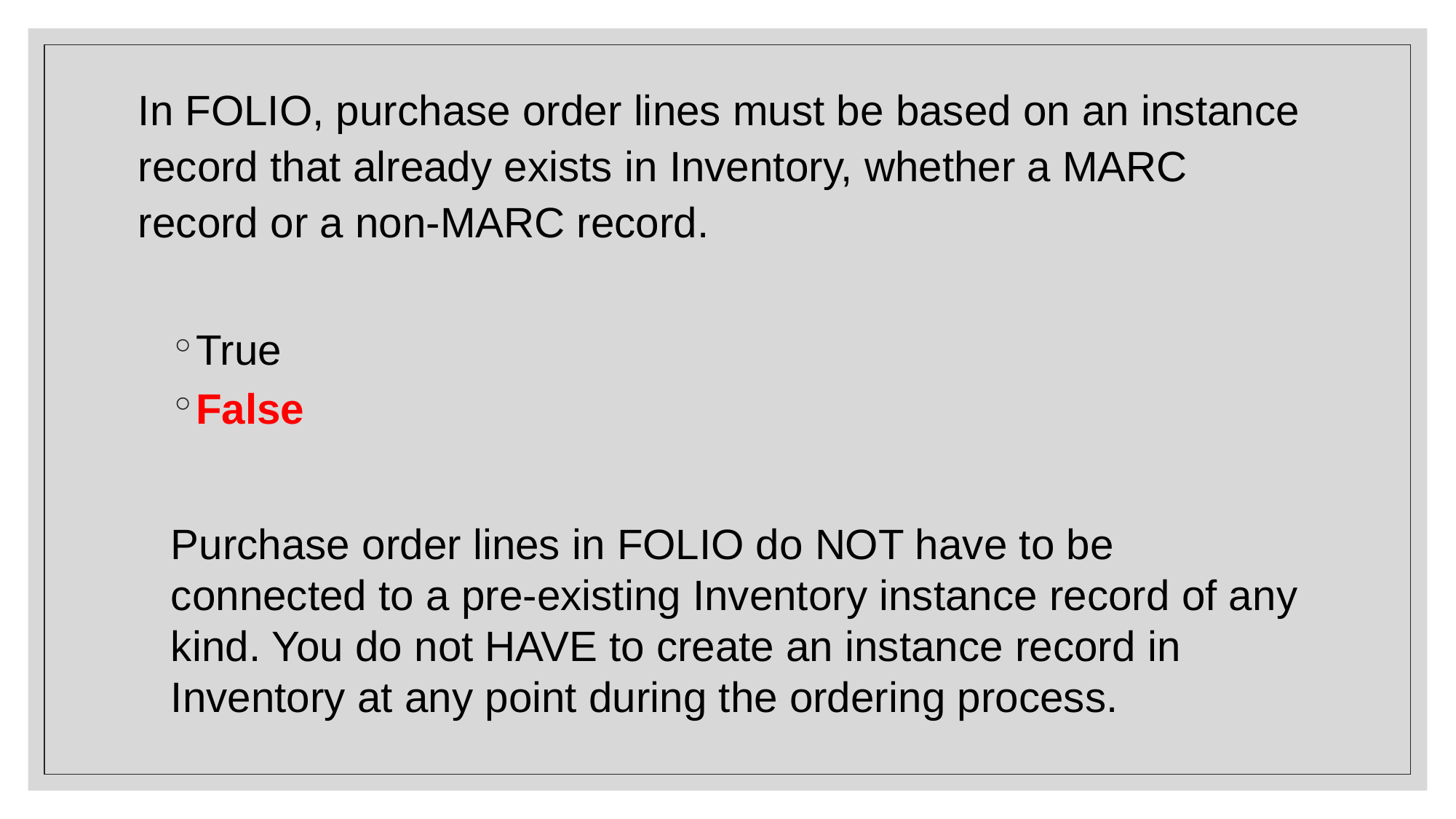

In FOLIO, purchase order lines must be based on an instance record that already exists in Inventory, whether a MARC record or a non-MARC record.

True
False

Purchase order lines in FOLIO do NOT have to be connected to a pre-existing Inventory instance record of any kind. You do not HAVE to create an instance record in Inventory at any point during the ordering process.